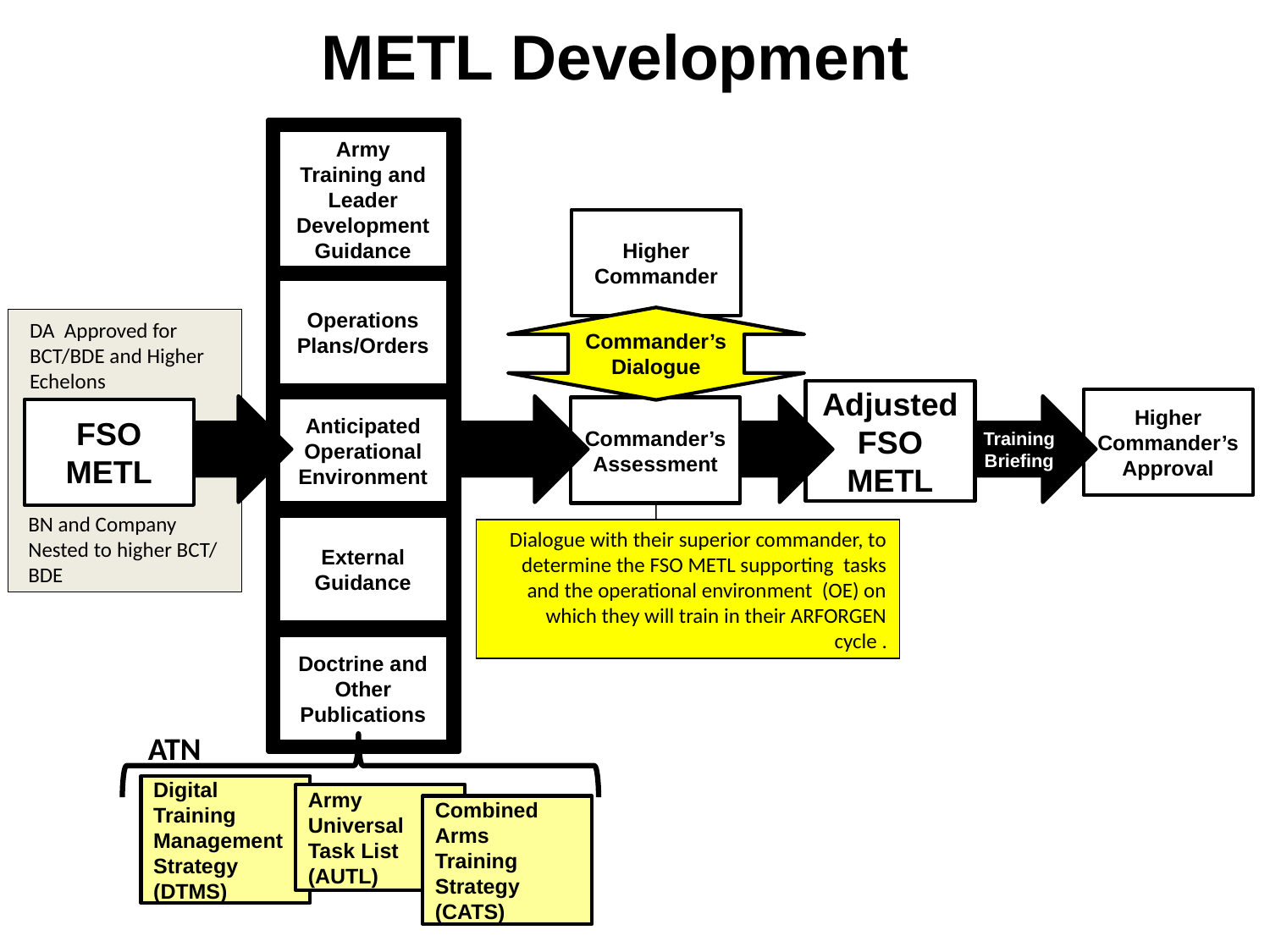

# METL Development

Army
Training and Leader Development Guidance
Higher
Commander
Operations Plans/Orders
Commander’s
Dialogue

DA  Approved for
BCT/BDE and Higher
Echelons
AdjustedFSO
METL
Higher
Commander’s Approval

Training Briefing
Anticipated Operational Environment
Commander’s Assessment
FSO
METL
BN and Company
Nested to higher BCT/
BDE
External Guidance
Dialogue with their superior commander, to determine the FSO METL supporting  tasks and the operational environment  (OE) on which they will train in their ARFORGEN cycle .

Doctrine and Other Publications
ATN
Digital Training Management Strategy (DTMS)
Army Universal Task List (AUTL)
Combined Arms
Training Strategy (CATS)